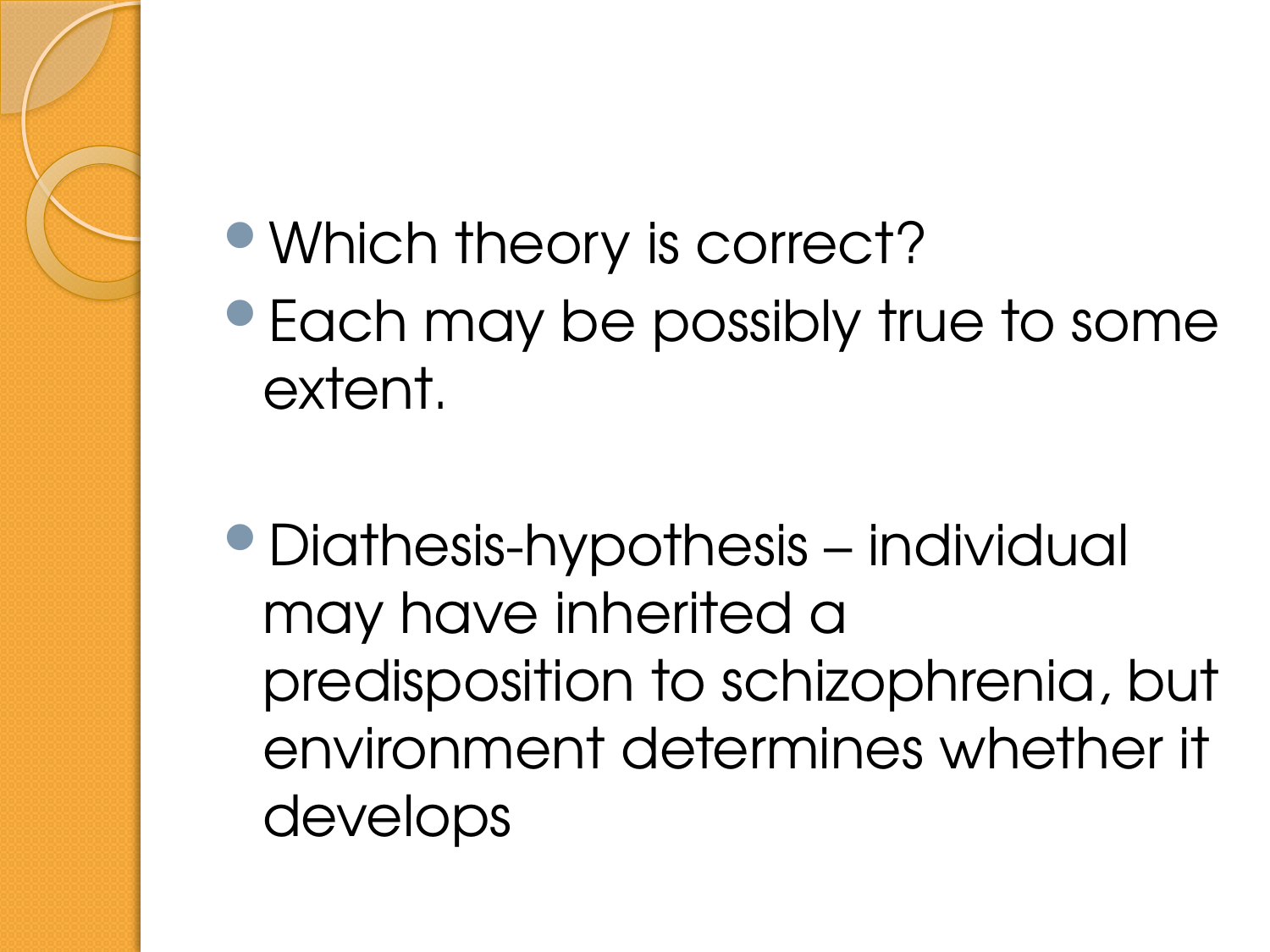

#
Which theory is correct?
Each may be possibly true to some extent.

Diathesis-hypothesis – individual may have inherited a predisposition to schizophrenia, but environment determines whether it develops